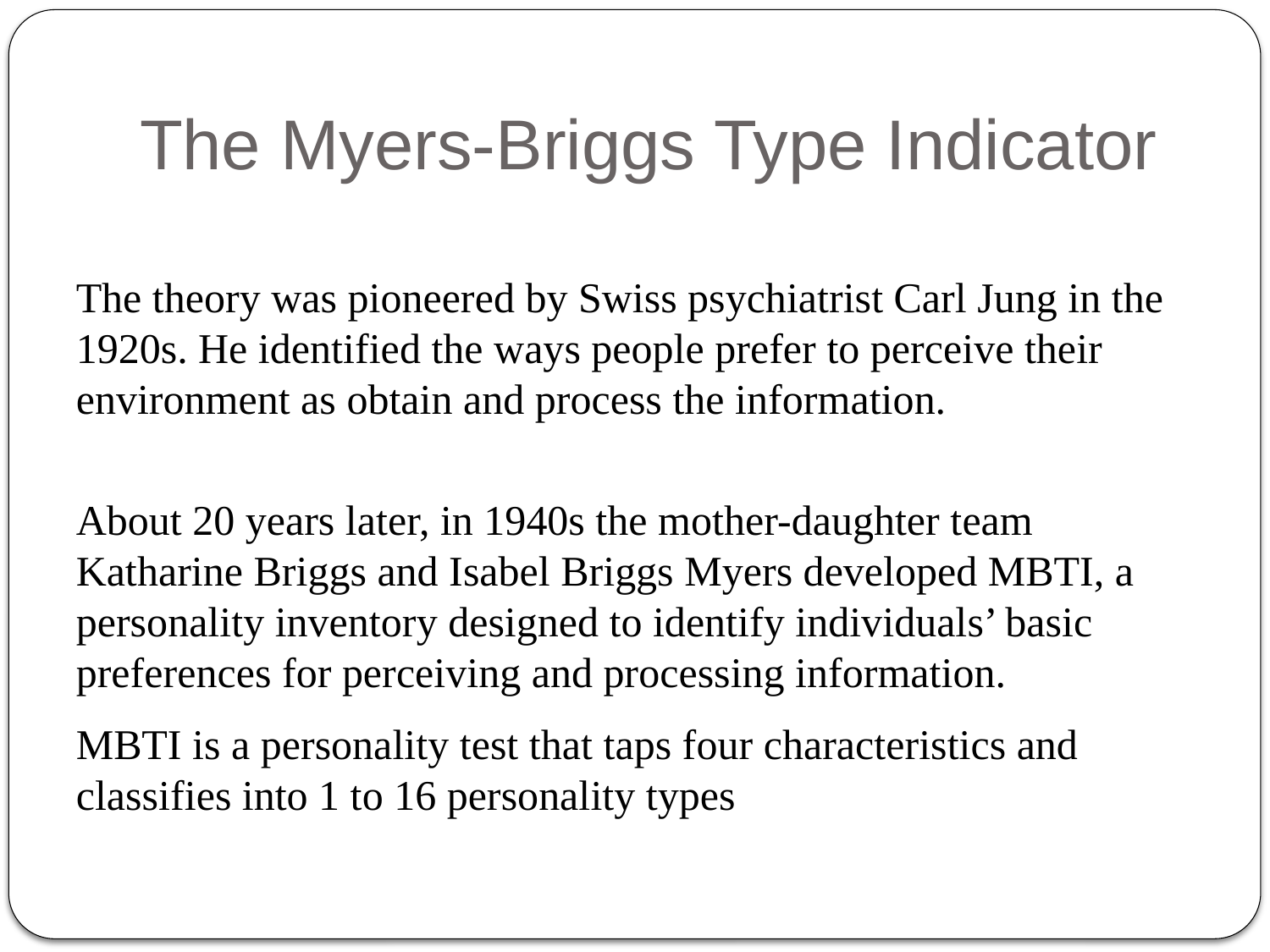

# The Myers-Briggs Type Indicator
The theory was pioneered by Swiss psychiatrist Carl Jung in the 1920s. He identified the ways people prefer to perceive their environment as obtain and process the information.
About 20 years later, in 1940s the mother-daughter team Katharine Briggs and Isabel Briggs Myers developed MBTI, a personality inventory designed to identify individuals’ basic preferences for perceiving and processing information.
MBTI is a personality test that taps four characteristics and classifies into 1 to 16 personality types